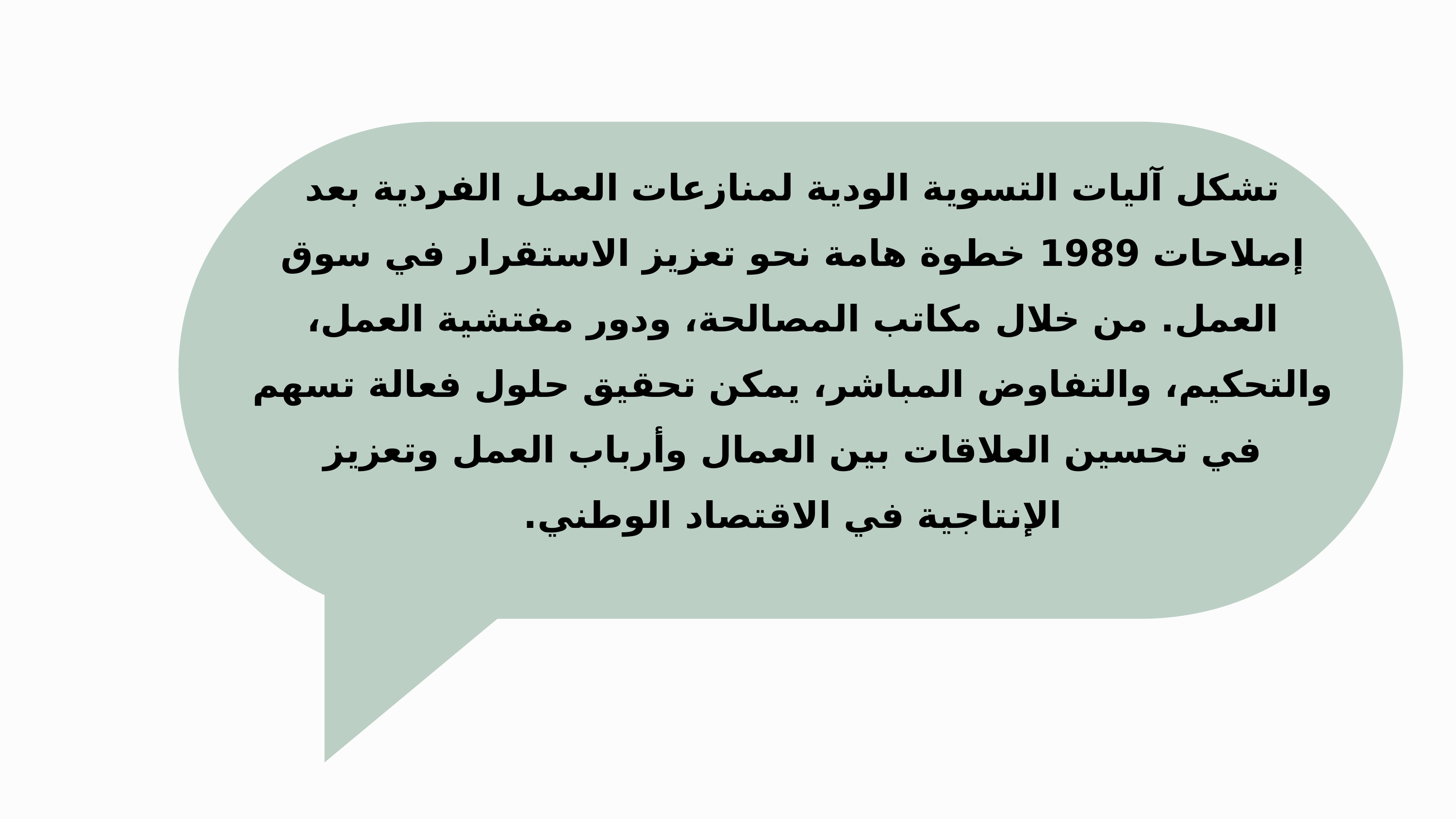

تشكل آليات التسوية الودية لمنازعات العمل الفردية بعد إصلاحات 1989 خطوة هامة نحو تعزيز الاستقرار في سوق العمل. من خلال مكاتب المصالحة، ودور مفتشية العمل، والتحكيم، والتفاوض المباشر، يمكن تحقيق حلول فعالة تسهم في تحسين العلاقات بين العمال وأرباب العمل وتعزيز الإنتاجية في الاقتصاد الوطني.